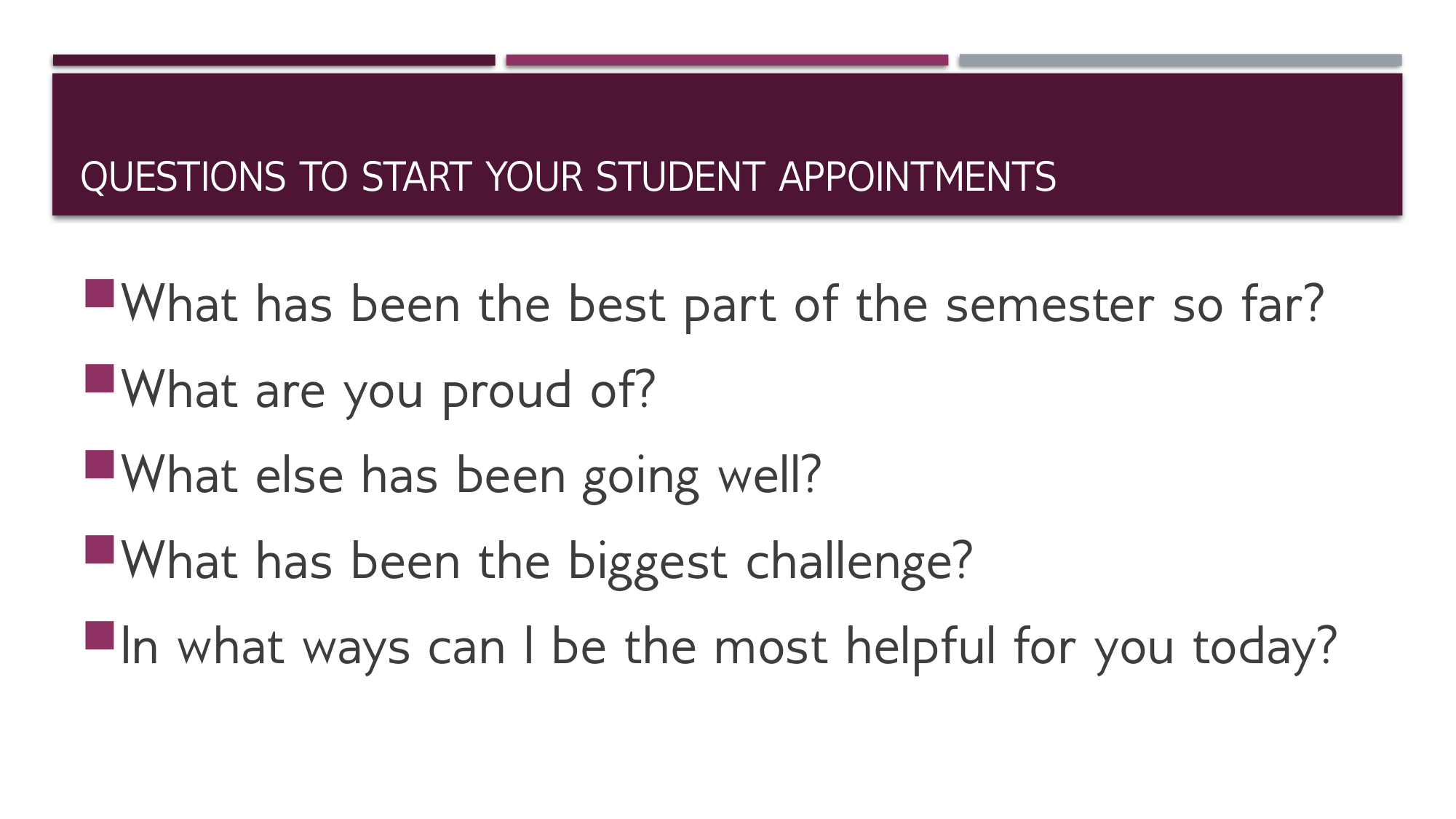

# Questions to start your student appointments
What has been the best part of the semester so far?
What are you proud of?
What else has been going well?
What has been the biggest challenge?
In what ways can I be the most helpful for you today?